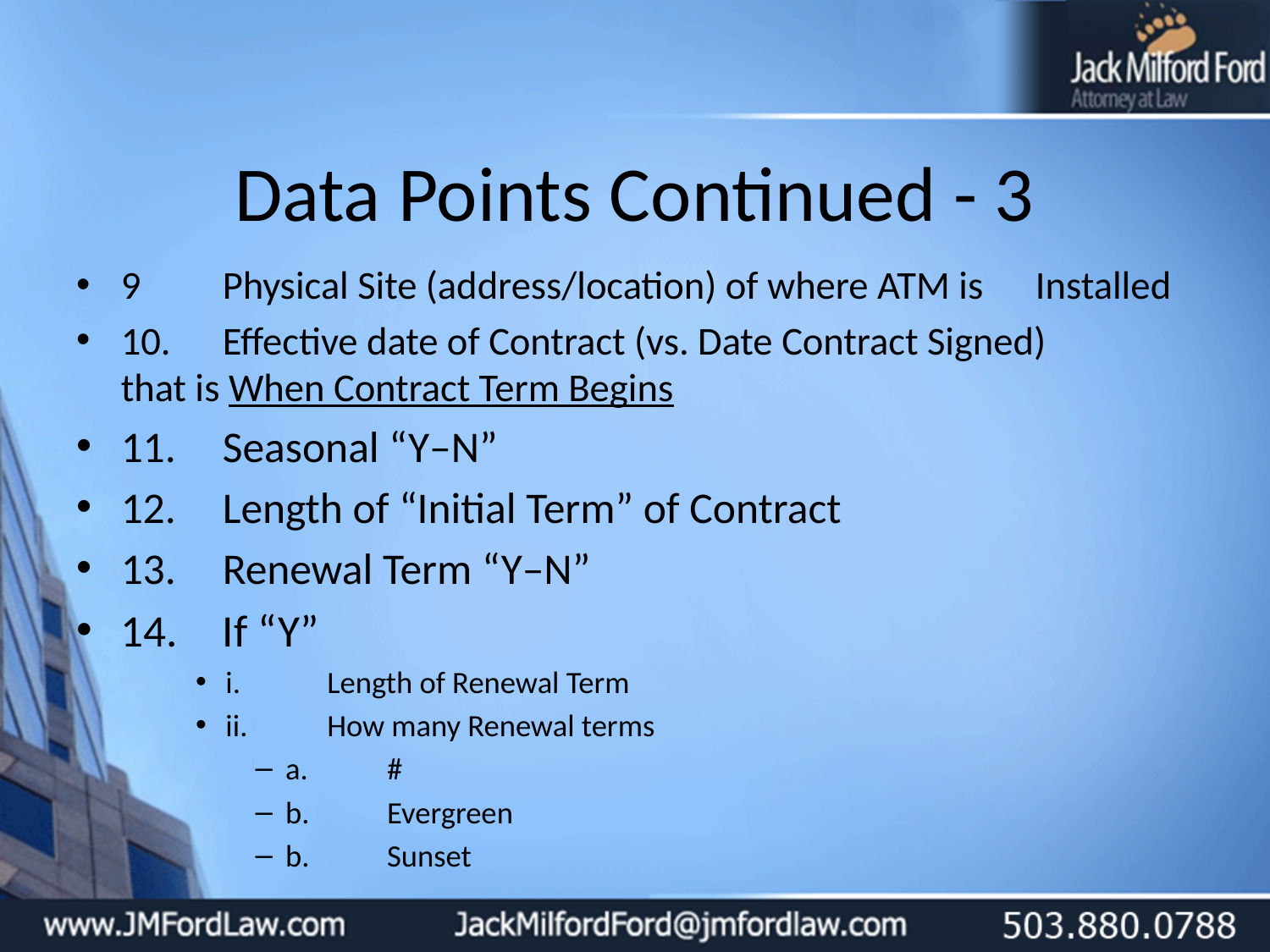

# Data Points Continued - 3
9	Physical Site (address/location) of where ATM is 	Installed
10.	Effective date of Contract (vs. Date Contract Signed) 	that is When Contract Term Begins
11.	Seasonal “Y–N”
12.	Length of “Initial Term” of Contract
13.	Renewal Term “Y–N”
14.	If “Y”
i.	Length of Renewal Term
ii.	How many Renewal terms
a.	#
b.	Evergreen
b.	Sunset